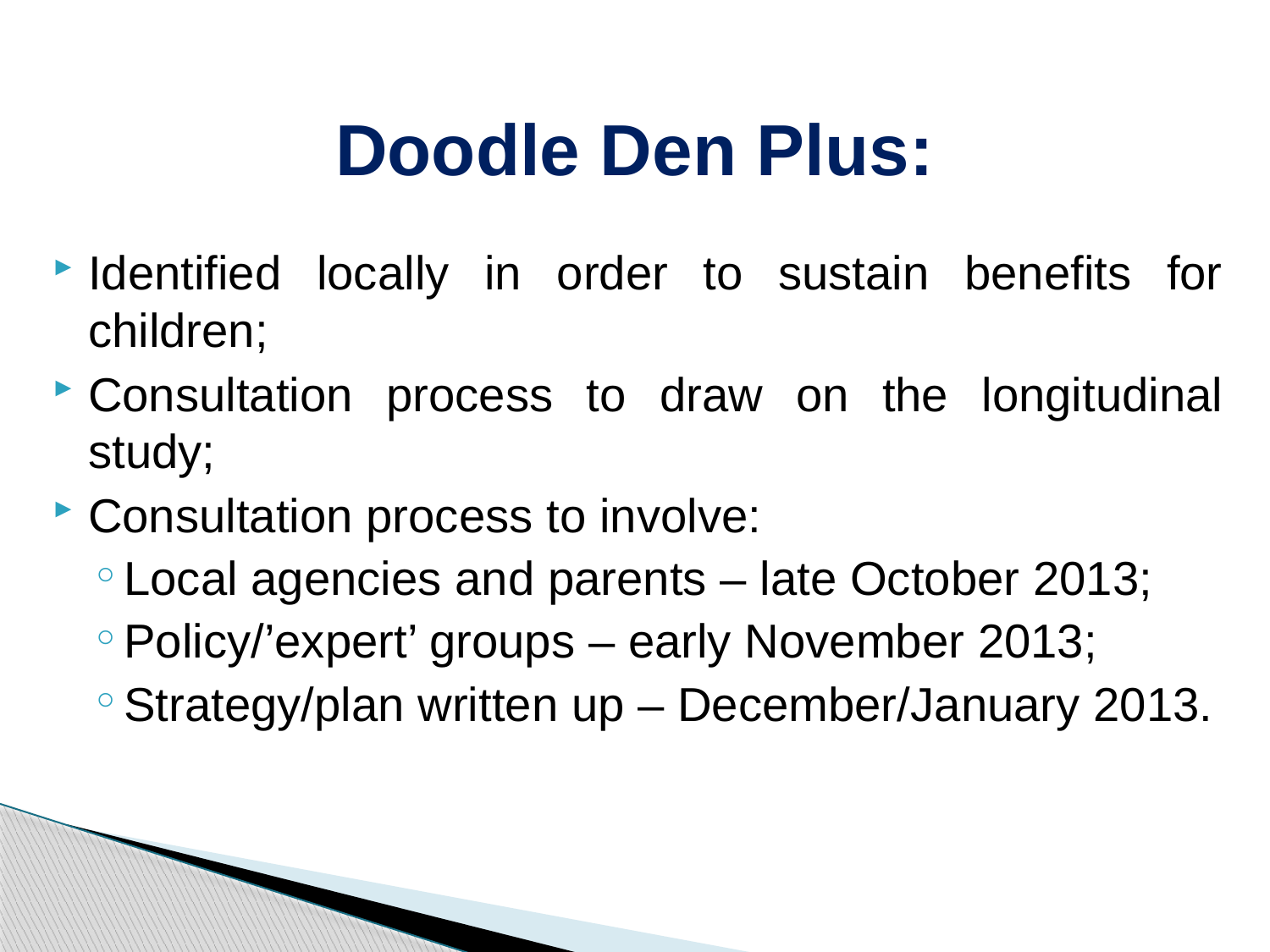

# Doodle Den Plus:
Identified locally in order to sustain benefits for children;
Consultation process to draw on the longitudinal study;
Consultation process to involve:
Local agencies and parents – late October 2013;
Policy/’expert’ groups – early November 2013;
Strategy/plan written up – December/January 2013.